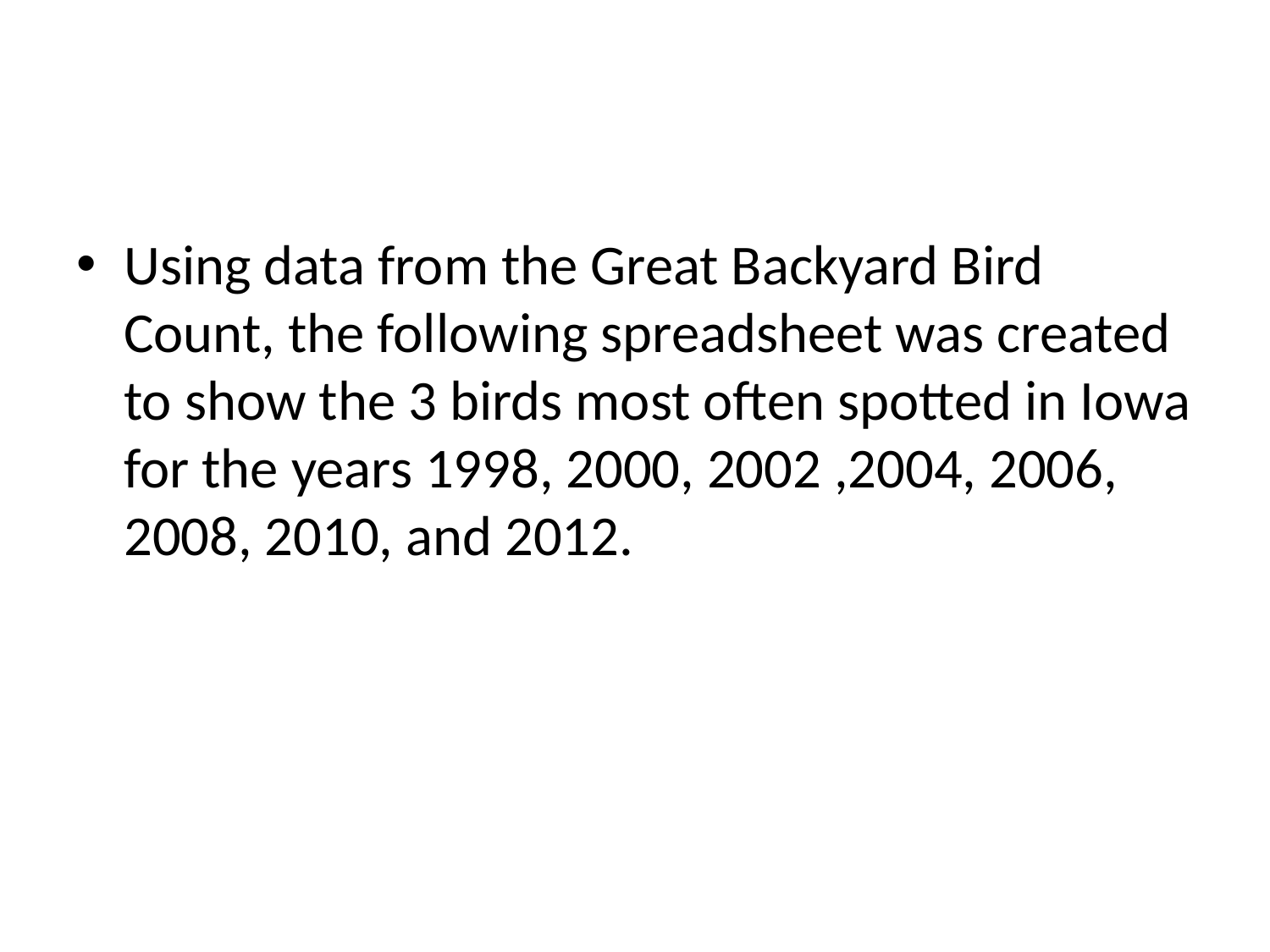

Using data from the Great Backyard Bird Count, the following spreadsheet was created to show the 3 birds most often spotted in Iowa for the years 1998, 2000, 2002 ,2004, 2006, 2008, 2010, and 2012.